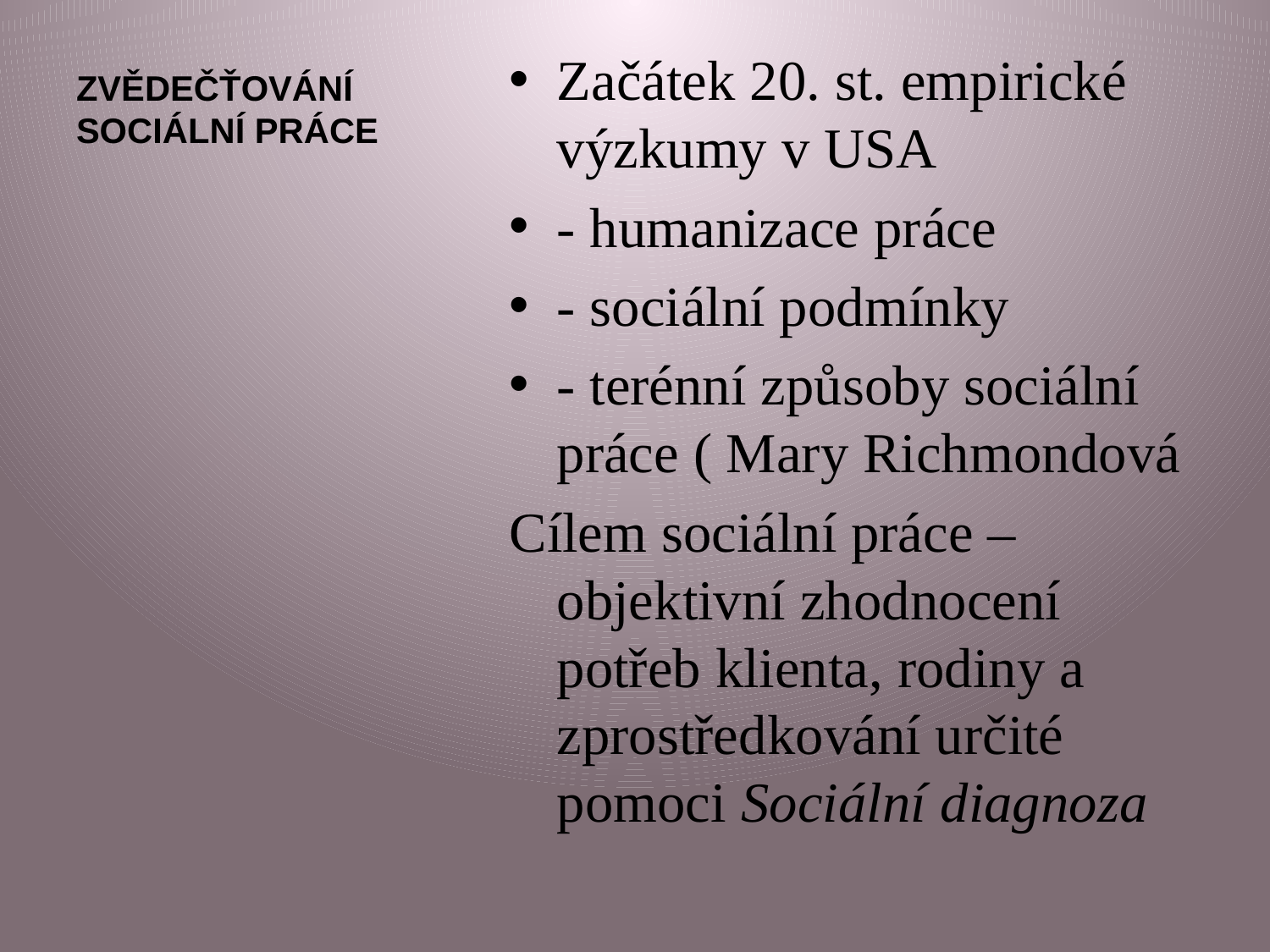

# ZVĚDEČŤOVÁNÍ SOCIÁLNÍ PRÁCE
Začátek 20. st. empirické výzkumy v USA
- humanizace práce
- sociální podmínky
- terénní způsoby sociální práce ( Mary Richmondová
Cílem sociální práce –objektivní zhodnocení  potřeb klienta, rodiny a zprostředkování určité pomoci Sociální diagnoza